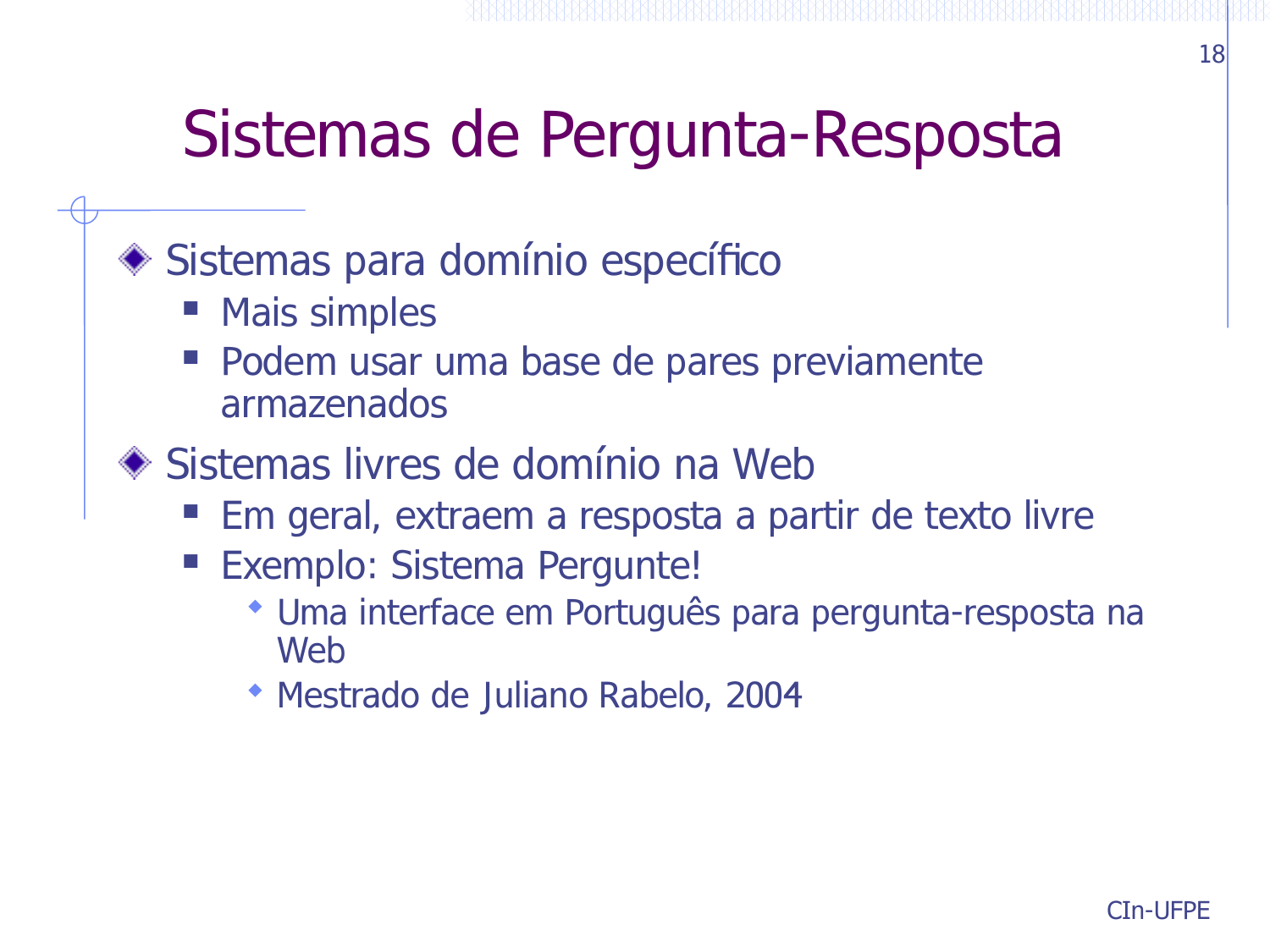

18
# Sistemas de Pergunta-Resposta
Sistemas para domínio específico
Mais simples
Podem usar uma base de pares previamente armazenados
Sistemas livres de domínio na Web
Em geral, extraem a resposta a partir de texto livre
Exemplo: Sistema Pergunte!
Uma interface em Português para pergunta-resposta na Web
Mestrado de Juliano Rabelo, 2004
CIn-UFPE